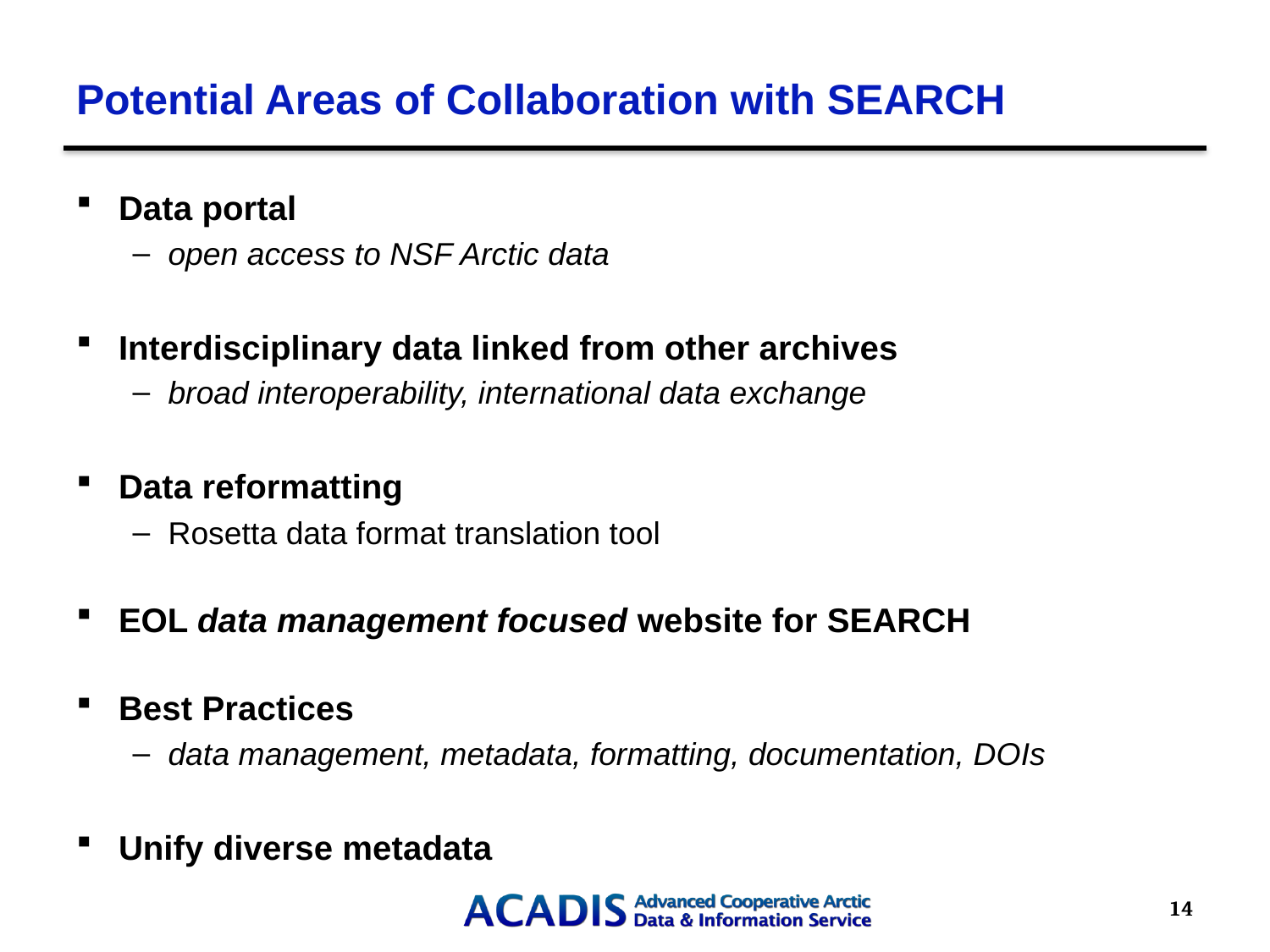

# Potential Areas of Collaboration with SEARCH
Data portal
open access to NSF Arctic data

Interdisciplinary data linked from other archives
broad interoperability, international data exchange

Data reformatting
Rosetta data format translation tool
EOL data management focused website for SEARCH
Best Practices
data management, metadata, formatting, documentation, DOIs

Unify diverse metadata
14